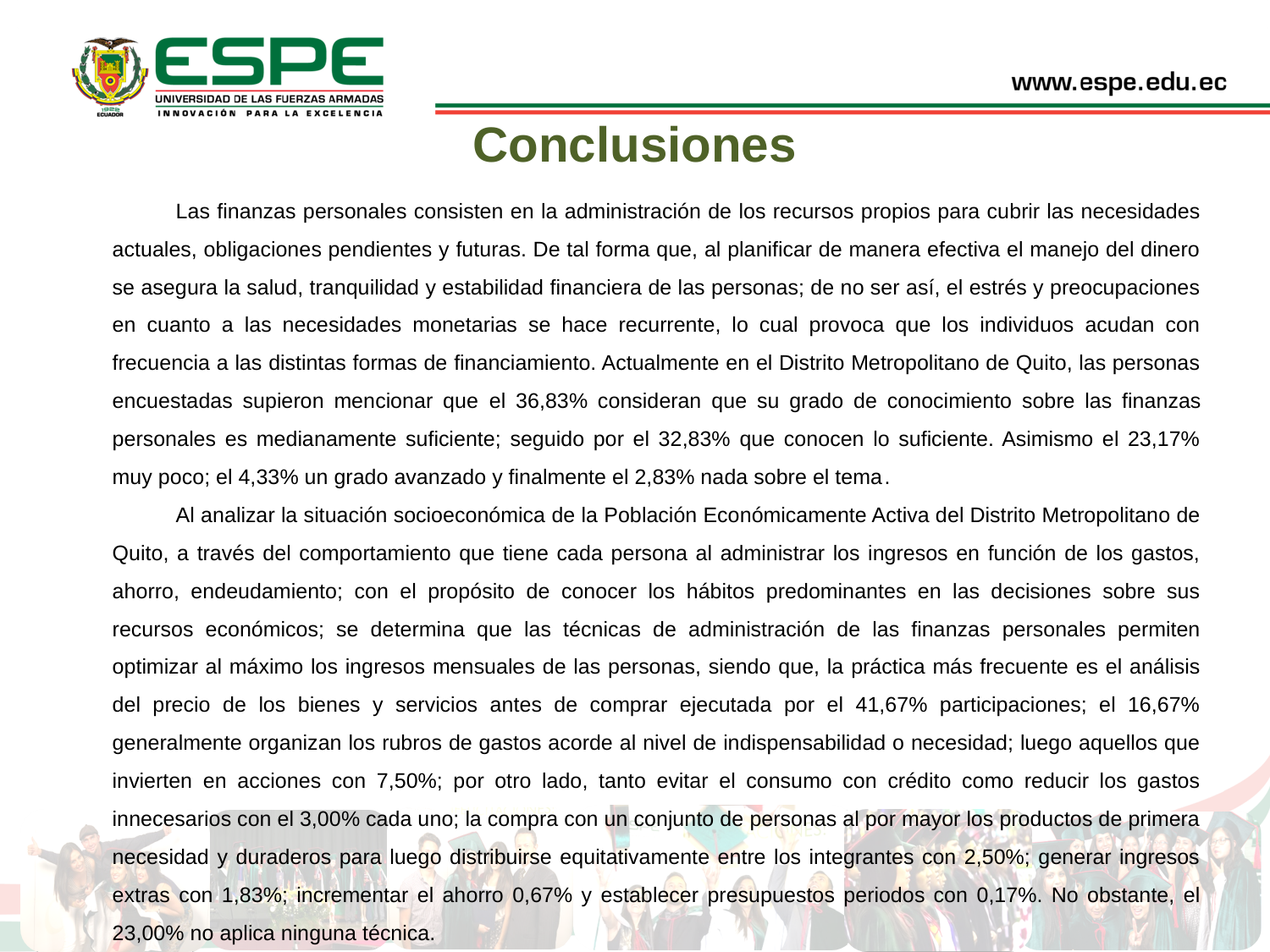

Conclusiones
Las finanzas personales consisten en la administración de los recursos propios para cubrir las necesidades actuales, obligaciones pendientes y futuras. De tal forma que, al planificar de manera efectiva el manejo del dinero se asegura la salud, tranquilidad y estabilidad financiera de las personas; de no ser así, el estrés y preocupaciones en cuanto a las necesidades monetarias se hace recurrente, lo cual provoca que los individuos acudan con frecuencia a las distintas formas de financiamiento. Actualmente en el Distrito Metropolitano de Quito, las personas encuestadas supieron mencionar que el 36,83% consideran que su grado de conocimiento sobre las finanzas personales es medianamente suficiente; seguido por el 32,83% que conocen lo suficiente. Asimismo el 23,17% muy poco; el 4,33% un grado avanzado y finalmente el 2,83% nada sobre el tema.
Al analizar la situación socioeconómica de la Población Económicamente Activa del Distrito Metropolitano de Quito, a través del comportamiento que tiene cada persona al administrar los ingresos en función de los gastos, ahorro, endeudamiento; con el propósito de conocer los hábitos predominantes en las decisiones sobre sus recursos económicos; se determina que las técnicas de administración de las finanzas personales permiten optimizar al máximo los ingresos mensuales de las personas, siendo que, la práctica más frecuente es el análisis del precio de los bienes y servicios antes de comprar ejecutada por el 41,67% participaciones; el 16,67% generalmente organizan los rubros de gastos acorde al nivel de indispensabilidad o necesidad; luego aquellos que invierten en acciones con 7,50%; por otro lado, tanto evitar el consumo con crédito como reducir los gastos innecesarios con el 3,00% cada uno; la compra con un conjunto de personas al por mayor los productos de primera necesidad y duraderos para luego distribuirse equitativamente entre los integrantes con 2,50%; generar ingresos extras con 1,83%; incrementar el ahorro 0,67% y establecer presupuestos periodos con 0,17%. No obstante, el 23,00% no aplica ninguna técnica.